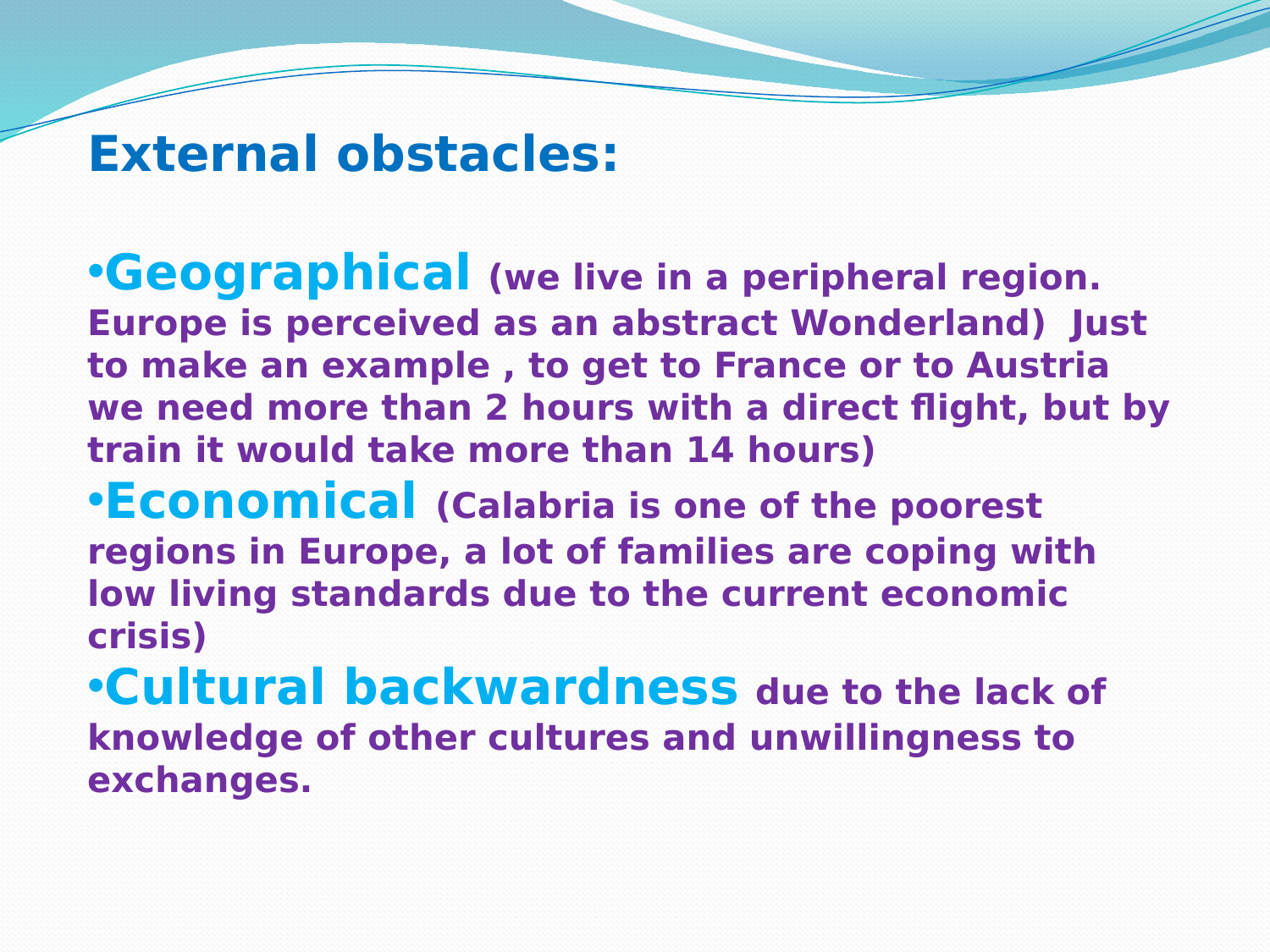

External obstacles:

Geographical (we live in a peripheral region. Europe is perceived as an abstract Wonderland)  Just to make an example , to get to France or to Austria we need more than 2 hours with a direct flight, but by train it would take more than 14 hours)
Economical (Calabria is one of the poorest regions in Europe, a lot of families are coping with low living standards due to the current economic crisis)
Cultural backwardness due to the lack of knowledge of other cultures and unwillingness to exchanges.